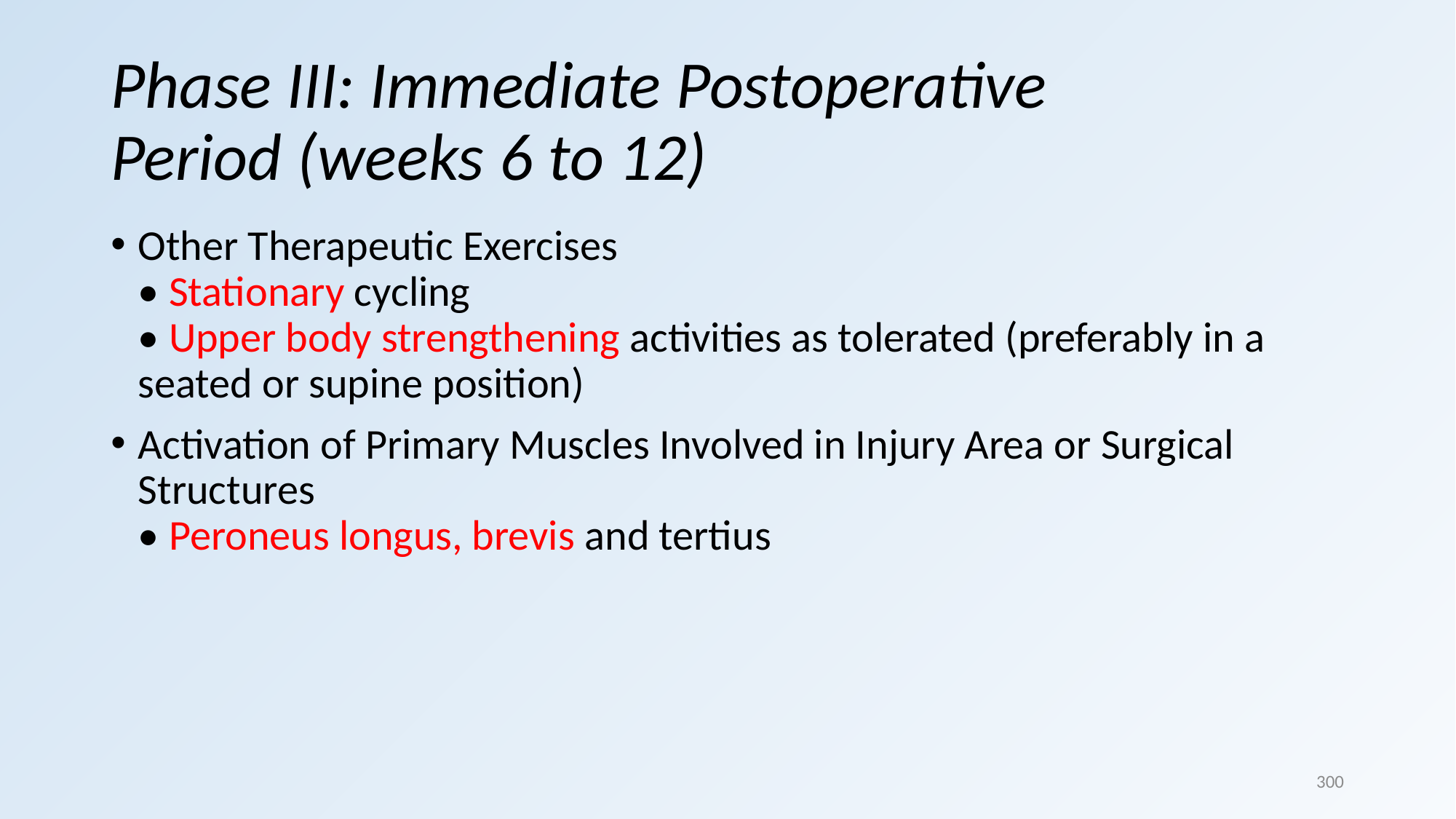

# Phase III: Immediate Postoperative Period (weeks 6 to 12)
Other Therapeutic Exercises
• Stationary cycling
• Upper body strengthening activities as tolerated (preferably in a seated or supine position)
Activation of Primary Muscles Involved in Injury Area or Surgical Structures
• Peroneus longus, brevis and tertius

300